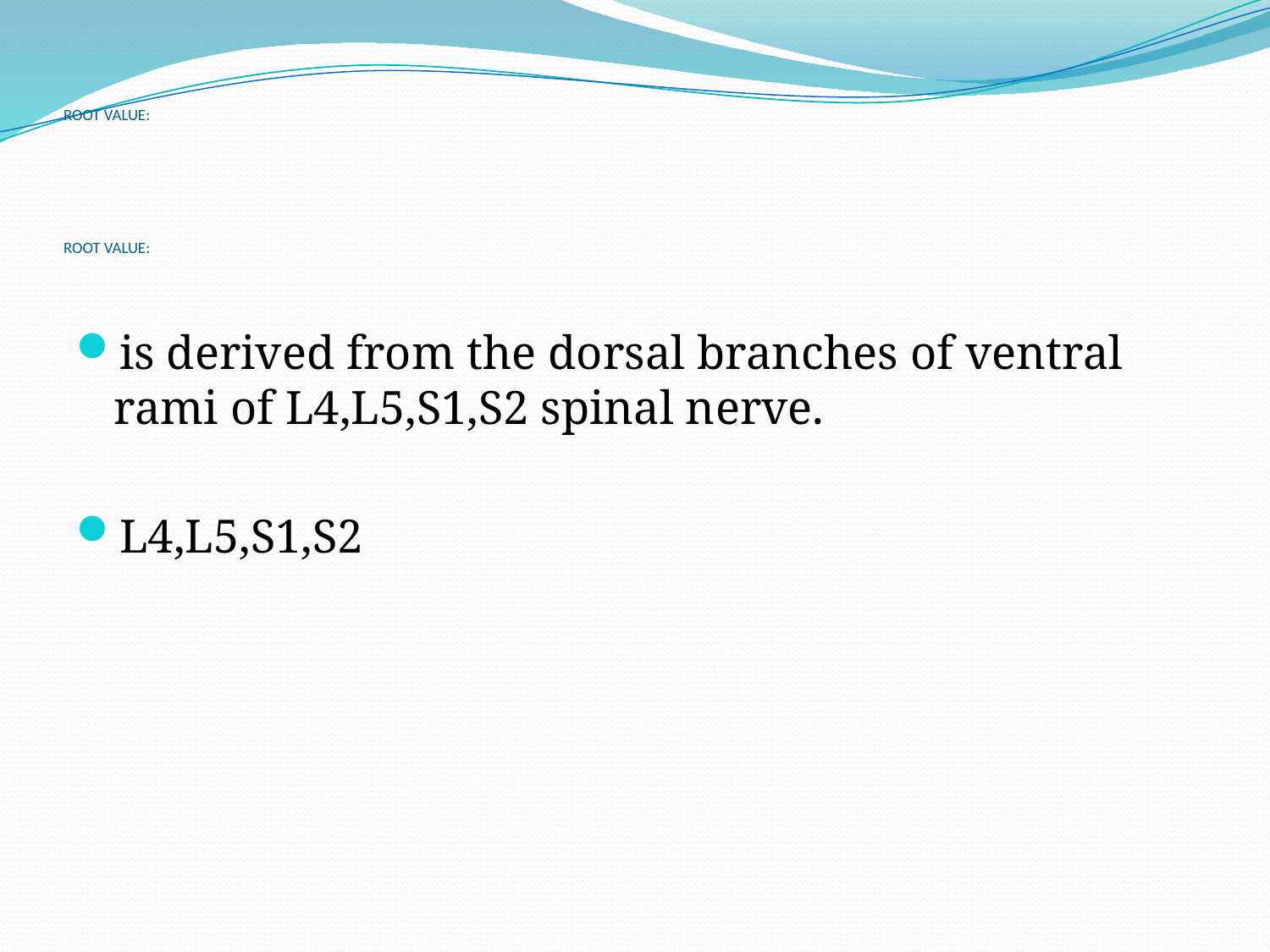

# ROOT VALUE: ROOT VALUE:
is derived from the dorsal branches of ventral rami of L4,L5,S1,S2 spinal nerve.

L4,L5,S1,S2